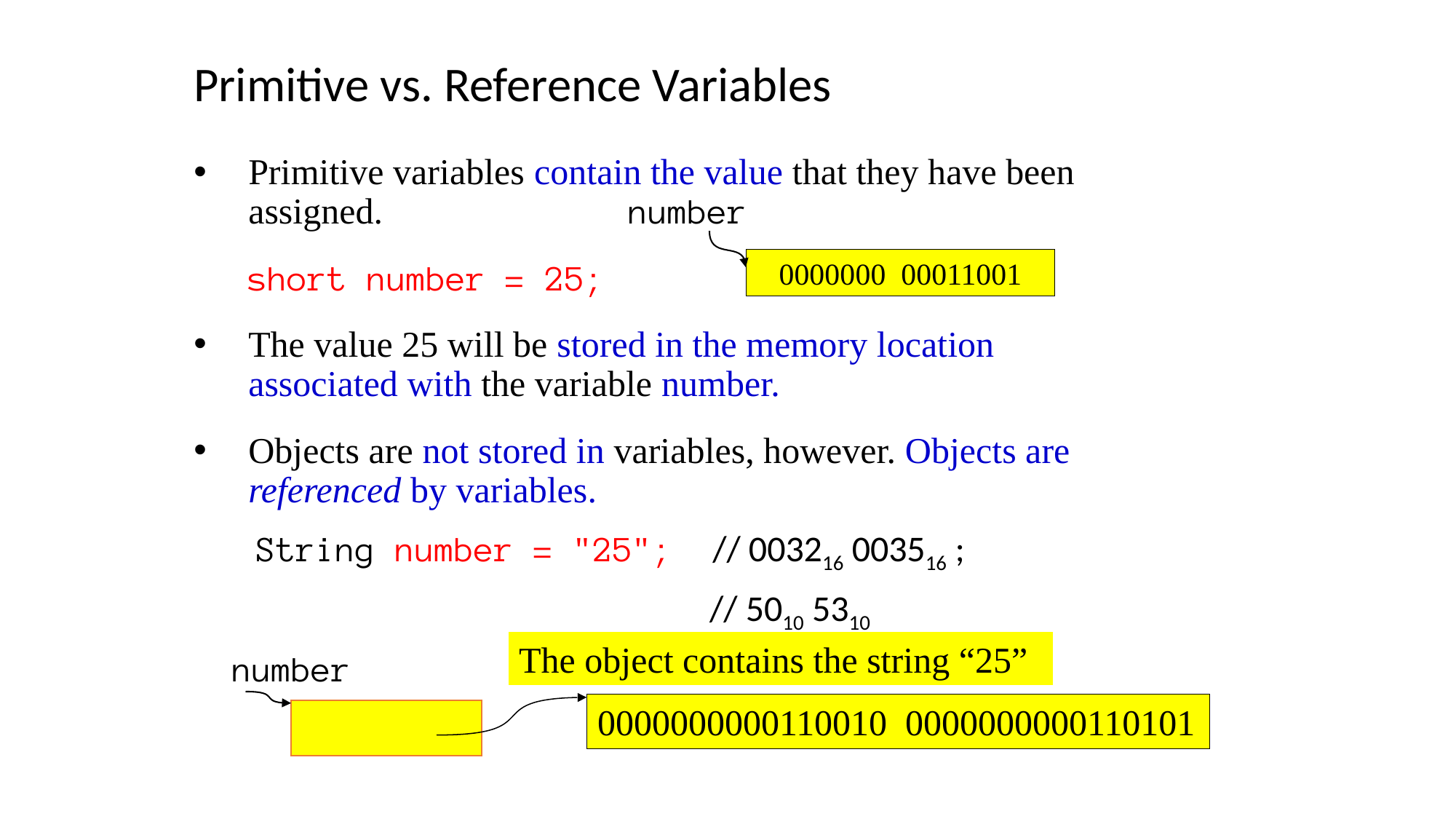

Primitive vs. Reference Variables
Primitive variables contain the value that they have been assigned.                           number
short number = 25;
The value 25 will be stored in the memory location associated with the variable number.
Objects are not stored in variables, however. Objects are referenced by variables.
      String number = "25";  // 003216 003516 ;
                                                               // 5010 5310
    number
0000000  00011001
The object contains the string “25”
0000000000110010  0000000000110101